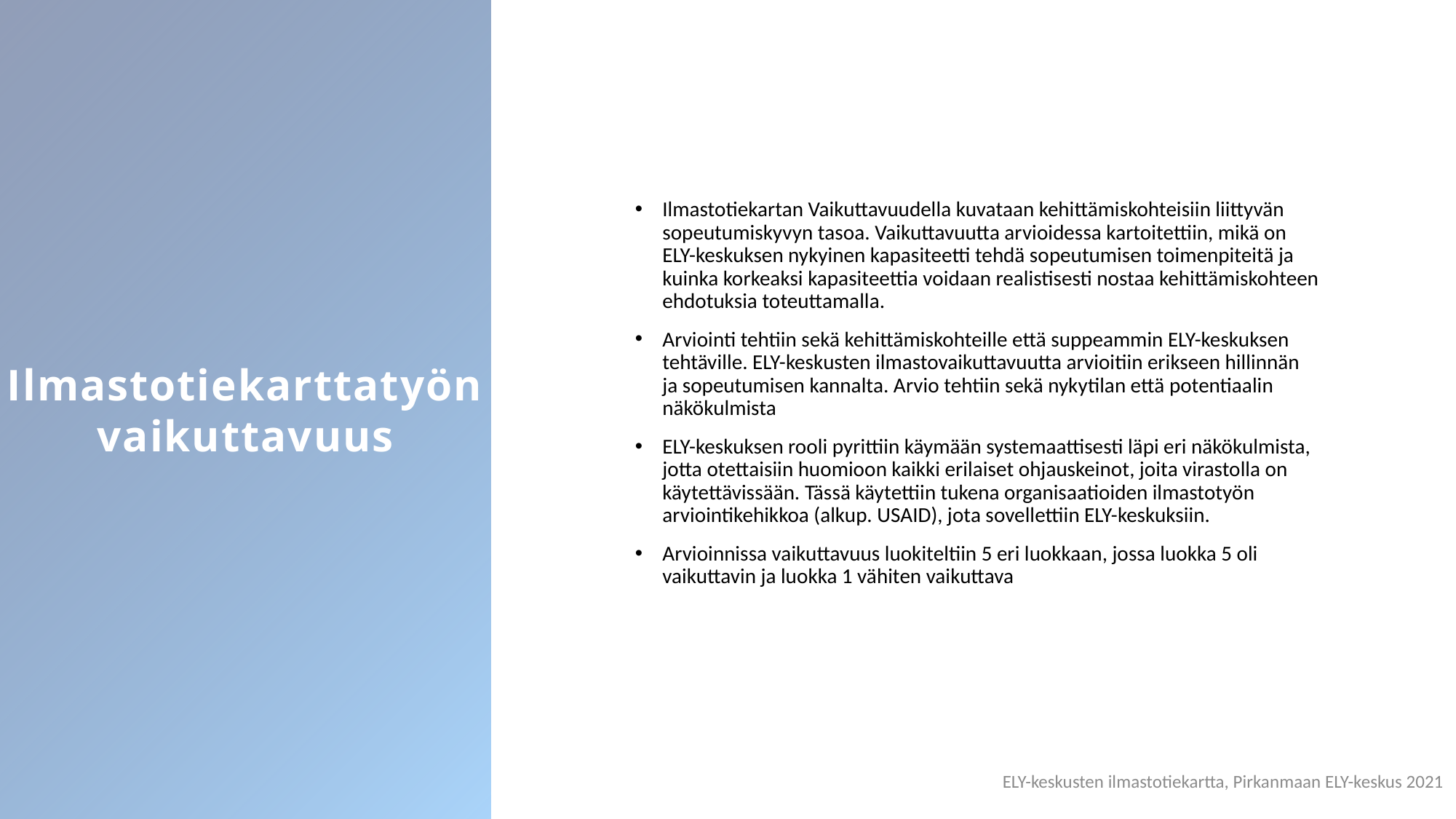

Ilmastotiekarttatyön vaikuttavuus
Ilmastotiekartan Vaikuttavuudella kuvataan kehittämiskohteisiin liittyvän sopeutumiskyvyn tasoa. Vaikuttavuutta arvioidessa kartoitettiin, mikä on ELY-keskuksen nykyinen kapasiteetti tehdä sopeutumisen toimenpiteitä ja kuinka korkeaksi kapasiteettia voidaan realistisesti nostaa kehittämiskohteen ehdotuksia toteuttamalla.
Arviointi tehtiin sekä kehittämiskohteille että suppeammin ELY-keskuksen tehtäville. ELY-keskusten ilmastovaikuttavuutta arvioitiin erikseen hillinnän ja sopeutumisen kannalta. Arvio tehtiin sekä nykytilan että potentiaalin näkökulmista
ELY-keskuksen rooli pyrittiin käymään systemaattisesti läpi eri näkökulmista, jotta otettaisiin huomioon kaikki erilaiset ohjauskeinot, joita virastolla on käytettävissään. Tässä käytettiin tukena organisaatioiden ilmastotyön arviointikehikkoa (alkup. USAID), jota sovellettiin ELY-keskuksiin.
Arvioinnissa vaikuttavuus luokiteltiin 5 eri luokkaan, jossa luokka 5 oli vaikuttavin ja luokka 1 vähiten vaikuttava

ELY-keskusten ilmastotiekartta, Pirkanmaan ELY-keskus 2021